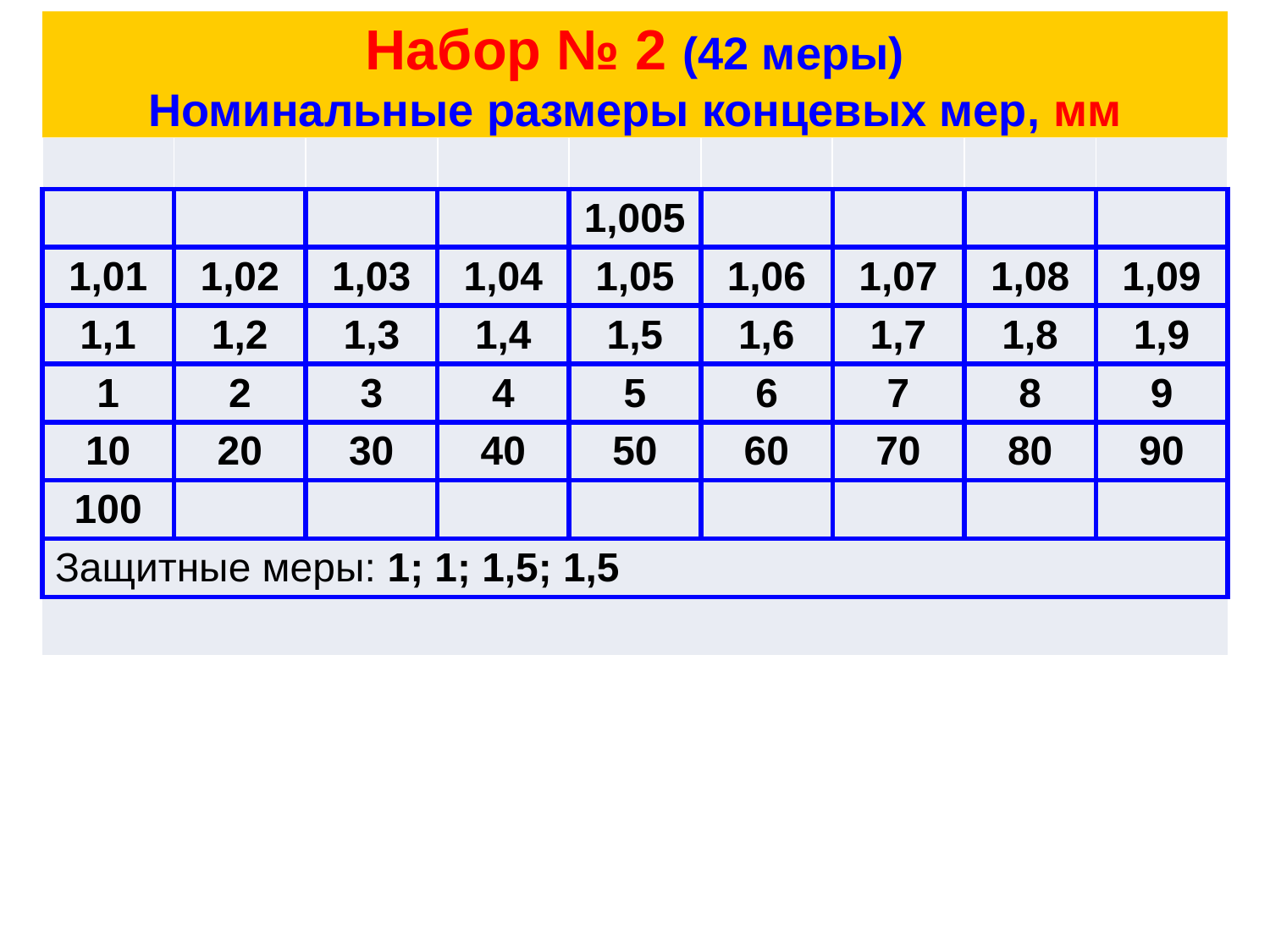

# Набор № 2 (42 меры) Номинальные размеры концевых мер, мм
|  |  |  |  |  |  |  |  |  |
| --- | --- | --- | --- | --- | --- | --- | --- | --- |
|  |  |  |  | 1,005 |  |  |  |  |
| 1,01 | 1,02 | 1,03 | 1,04 | 1,05 | 1,06 | 1,07 | 1,08 | 1,09 |
| 1,1 | 1,2 | 1,3 | 1,4 | 1,5 | 1,6 | 1,7 | 1,8 | 1,9 |
| 1 | 2 | 3 | 4 | 5 | 6 | 7 | 8 | 9 |
| 10 | 20 | 30 | 40 | 50 | 60 | 70 | 80 | 90 |
| 100 |  |  |  |  |  |  |  |  |
| Защитные меры: 1; 1; 1,5; 1,5 |  |  |  |  |  |  |  |  |
|  |  |  |  |  |  |  |  |  |